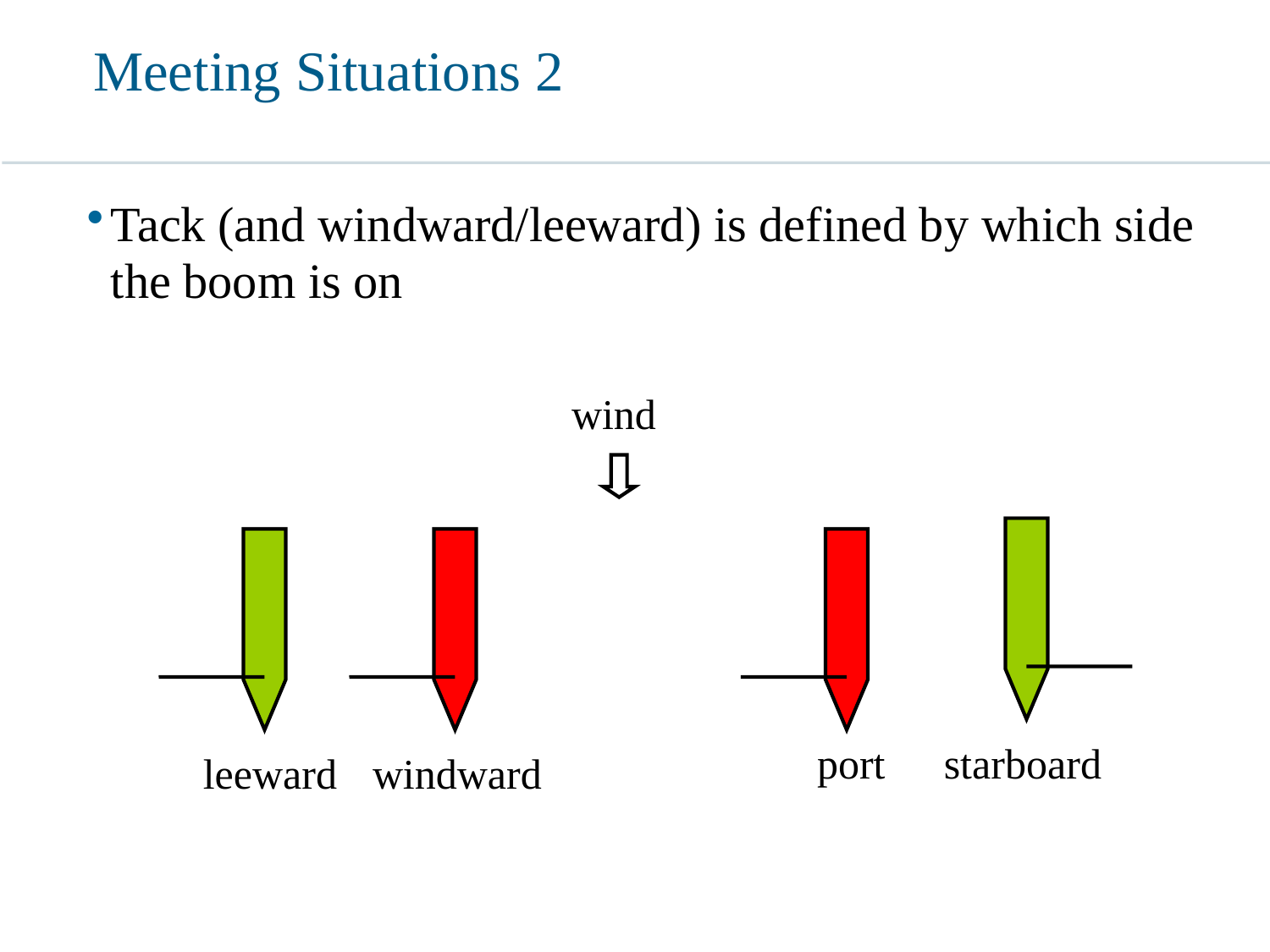

# Meeting Situations 2
Tack (and windward/leeward) is defined by which side the boom is on
wind

port
starboard
leeward
windward